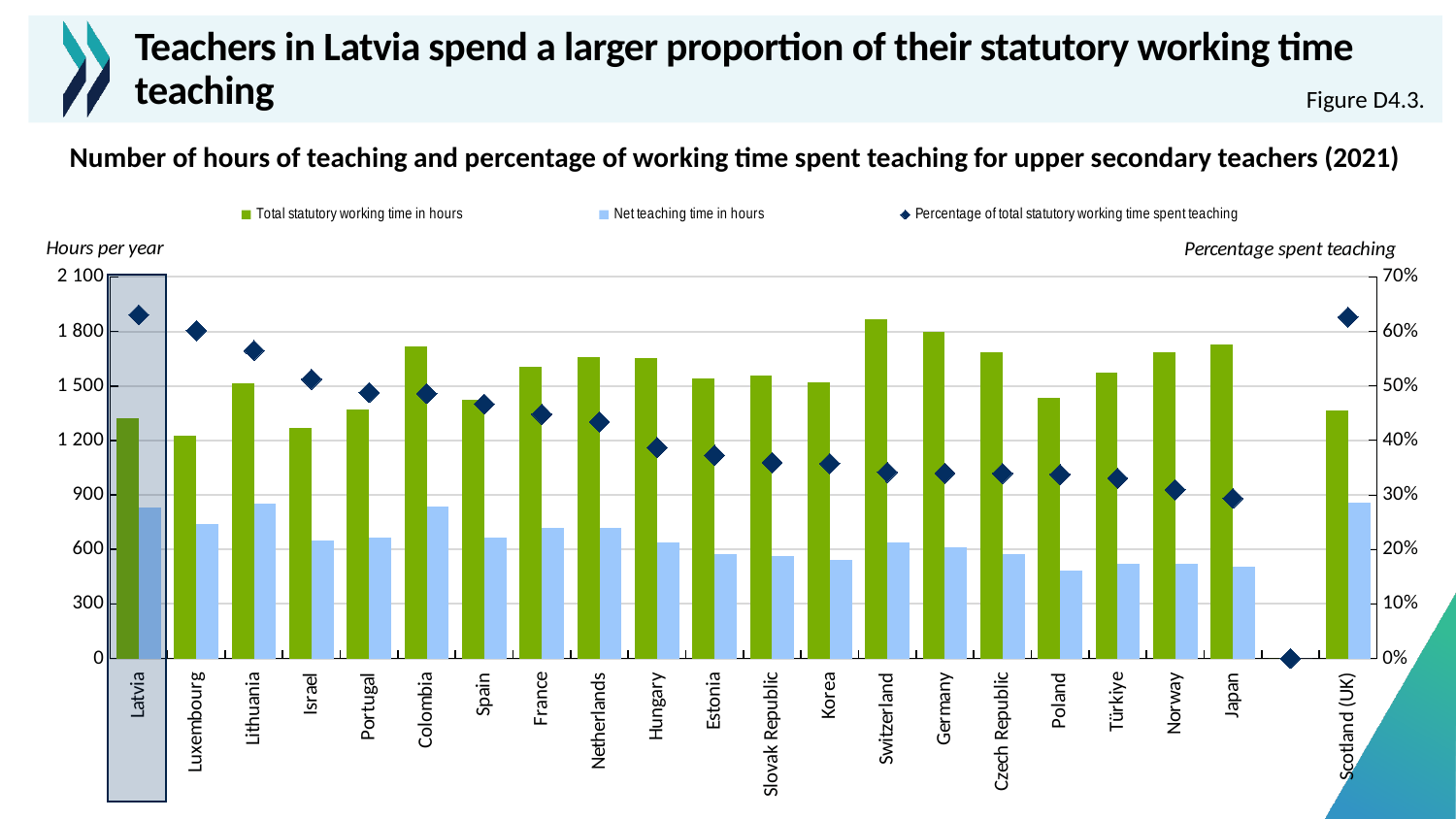

# Teachers in Latvia spend a larger proportion of their statutory working time teaching
Figure D4.3.
Number of hours of teaching and percentage of working time spent teaching for upper secondary teachers (2021)

### Chart

| Category | Total statutory working time in hours | Net teaching time in hours | Percentage of total statutory working time spent teaching |
|---|---|---|---|
| Latvia | 1320.0 | 832.0 | 0.6303 |
| Luxembourg | 1228.8 | 739.2 | 0.60156 |
| Lithuania | 1512.0 | 854.4 | 0.56508 |
| Israel | 1267.87633 | 649.56957 | 0.51233 |
| Portugal | 1368.0 | 667.33333 | 0.48782 |
| Colombia | 1720.0 | 836.0 | 0.48605 |
| Spain | 1425.0 | 665.09976 | 0.46674 |
| France | 1607.0 | 720.0 | 0.44804 |
| Netherlands | 1659.0 | 720.0 | 0.434 |
| Hungary | 1656.0 | 640.8 | 0.38696 |
| Estonia | 1540.0 | 574.2 | 0.37286 |
| Slovak Republic | 1560.0 | 561.0 | 0.35962 |
| Korea | 1520.0 | 543.64409 | 0.35766 |
| Switzerland | 1866.0 | 637.5 | 0.34164 |
| Germany | 1795.0 | 610.36479 | 0.34004 |
| Czech Republic | 1688.0 | 573.0 | 0.33945 |
| Poland | 1432.0 | 483.3 | 0.3375 |
| Türkiye | 1576.0 | 520.8 | 0.33046 |
| Norway | 1687.5 | 522.5 | 0.30963 |
| Japan | 1728.3 | 507.48379 | 0.29363 |
|  | None | None | None |
| Scotland (UK) | 1365.0 | 855.0 | 0.62637 |